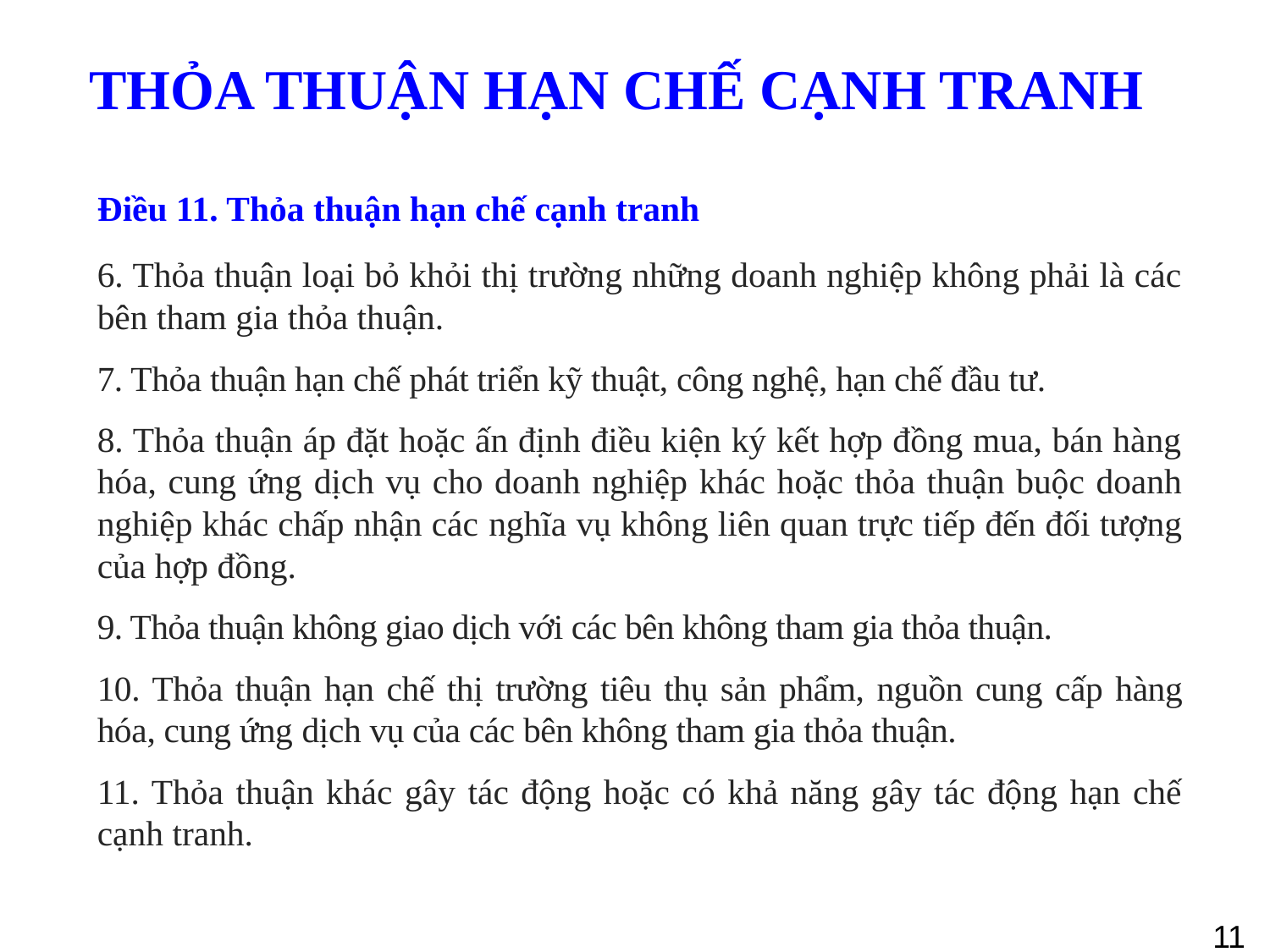

11
# THỎA THUẬN HẠN CHẾ CẠNH TRANH
Điều 11. Thỏa thuận hạn chế cạnh tranh

6. Thỏa thuận loại bỏ khỏi thị trường những doanh nghiệp không phải là các bên tham gia thỏa thuận.

7. Thỏa thuận hạn chế phát triển kỹ thuật, công nghệ, hạn chế đầu tư.

8. Thỏa thuận áp đặt hoặc ấn định điều kiện ký kết hợp đồng mua, bán hàng hóa, cung ứng dịch vụ cho doanh nghiệp khác hoặc thỏa thuận buộc doanh nghiệp khác chấp nhận các nghĩa vụ không liên quan trực tiếp đến đối tượng của hợp đồng.
9. Thỏa thuận không giao dịch với các bên không tham gia thỏa thuận.

10. Thỏa thuận hạn chế thị trường tiêu thụ sản phẩm, nguồn cung cấp hàng hóa, cung ứng dịch vụ của các bên không tham gia thỏa thuận.
11. Thỏa thuận khác gây tác động hoặc có khả năng gây tác động hạn chế cạnh tranh.

11